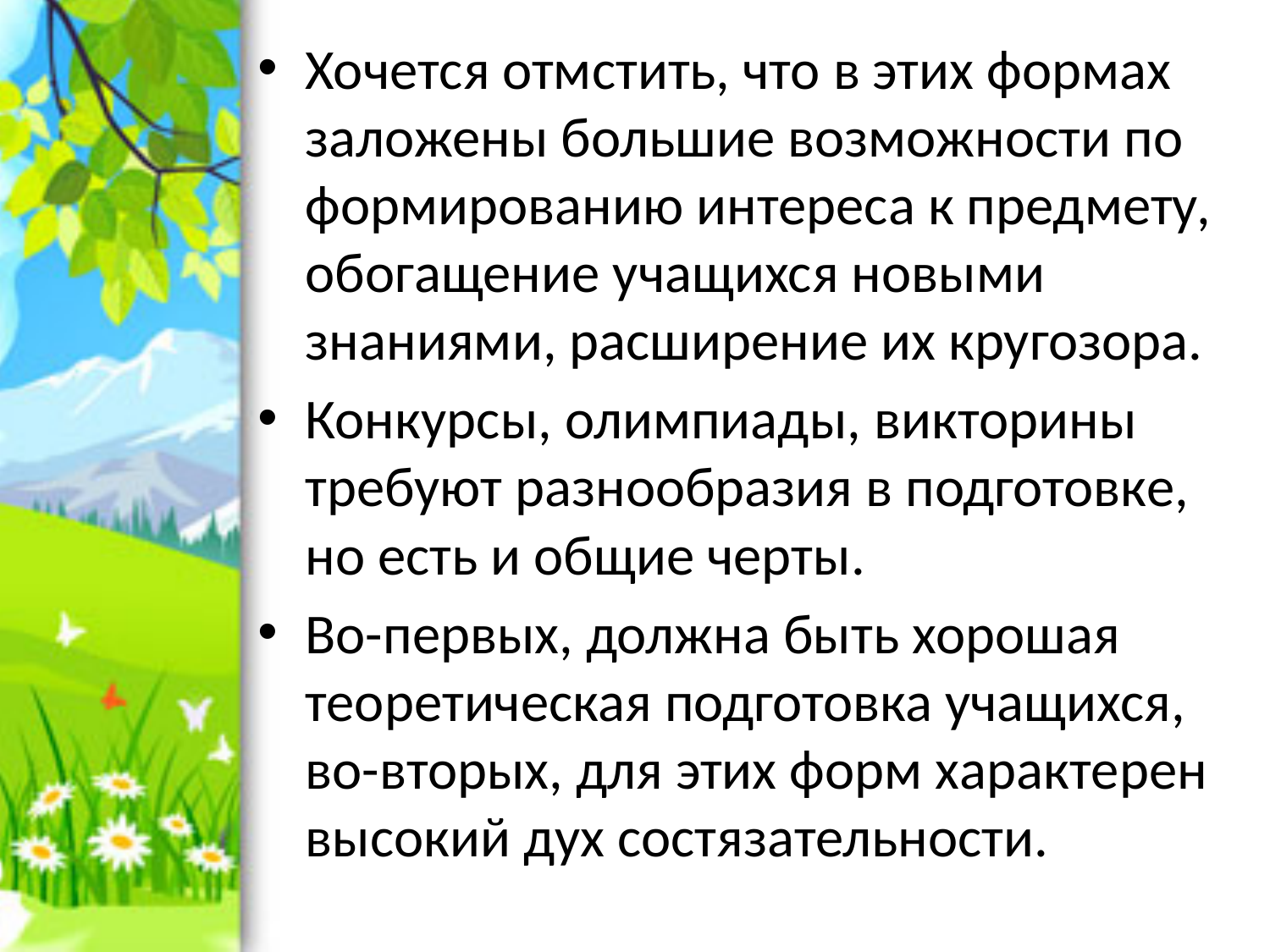

Хочется отмстить, что в этих формах заложены большие возможности по формированию интереса к предмету, обогащение учащихся новыми знаниями, расширение их кругозора.
Конкурсы, олимпиады, викторины требуют разнообразия в подготовке, но есть и общие черты.
Во-первых, должна быть хорошая теоретическая подготовка учащихся, во-вторых, для этих форм характерен высокий дух состязательности.